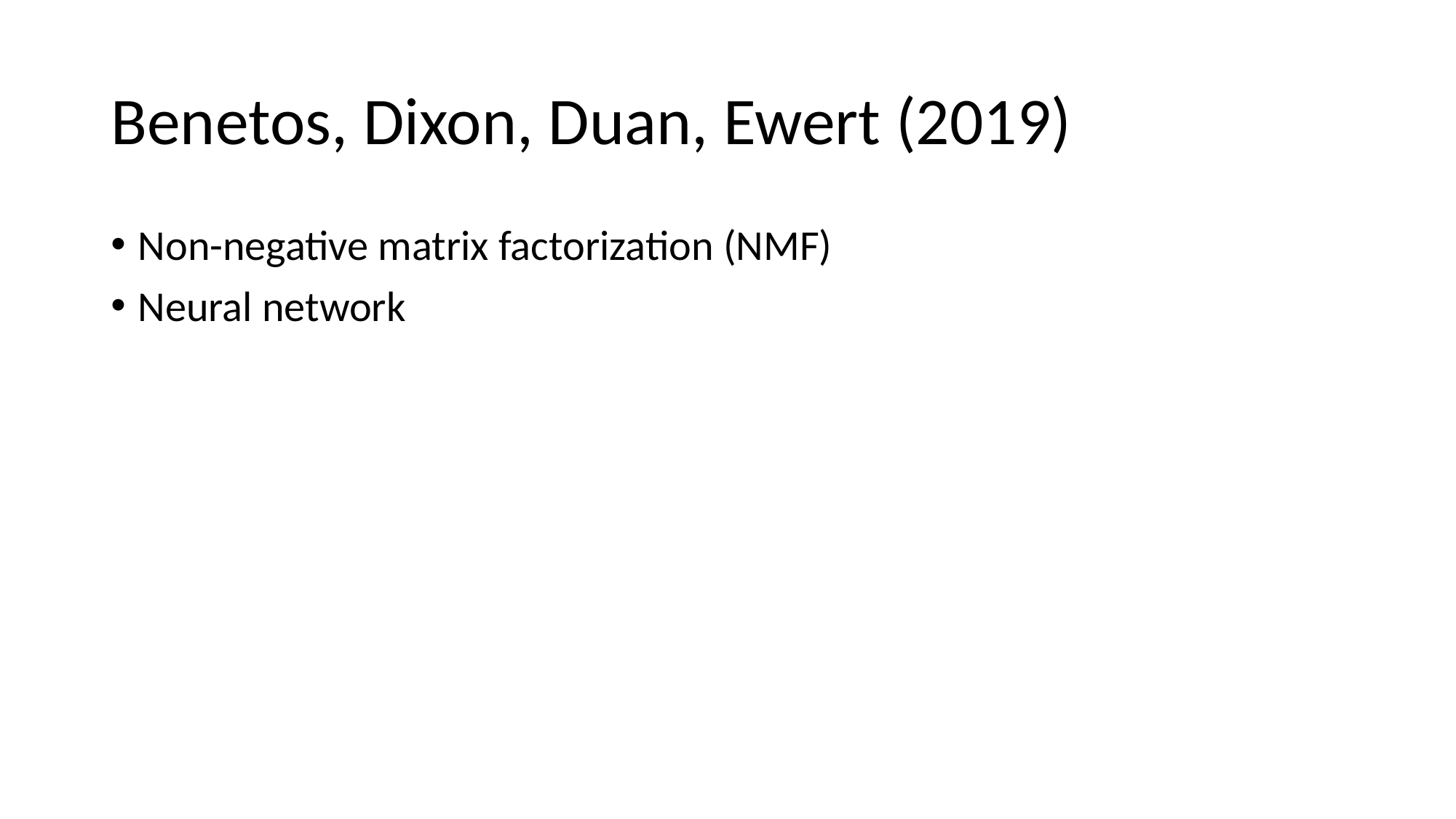

# Benetos, Dixon, Duan, Ewert (2019)
Non-negative matrix factorization (NMF)
Neural network